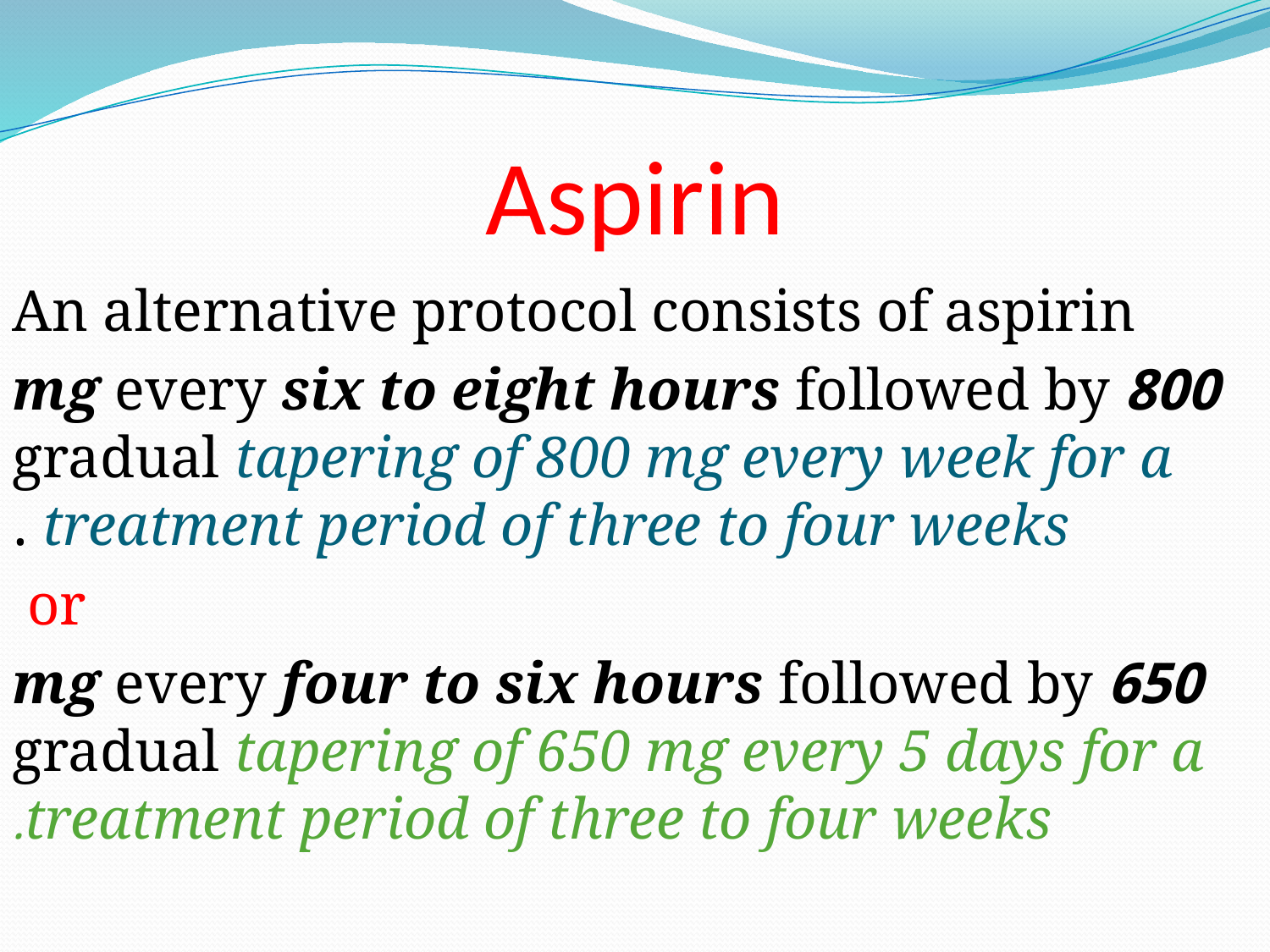

# Aspirin
An alternative protocol consists of aspirin
800 mg every six to eight hours followed by gradual tapering of 800 mg every week for a treatment period of three to four weeks .
or
650 mg every four to six hours followed by gradual tapering of 650 mg every 5 days for a treatment period of three to four weeks.